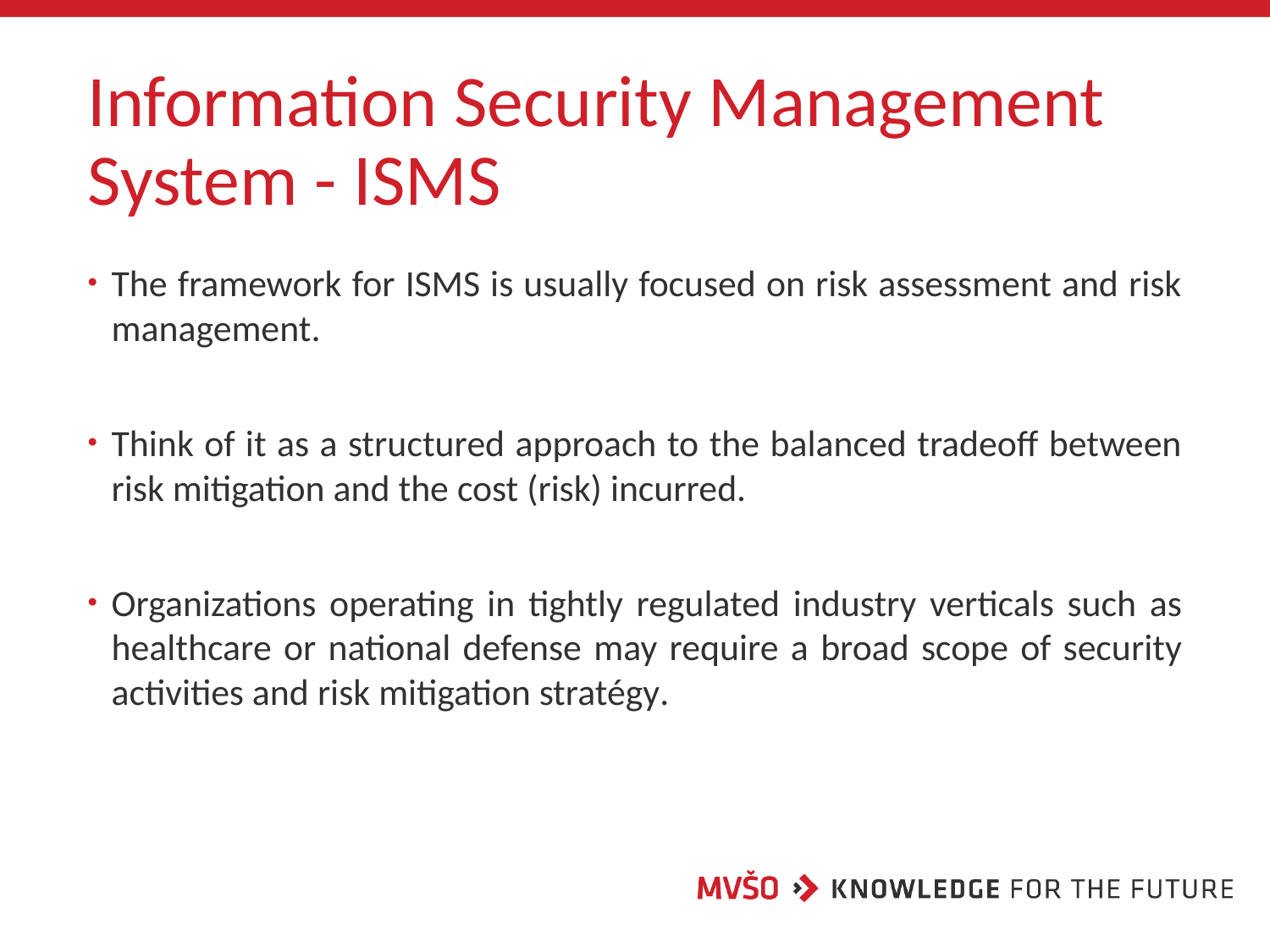

# Information Security Management System - ISMS
The framework for ISMS is usually focused on risk assessment and risk management.

Think of it as a structured approach to the balanced tradeoff between risk mitigation and the cost (risk) incurred.

Organizations operating in tightly regulated industry verticals such as healthcare or national defense may require a broad scope of security activities and risk mitigation stratégy.